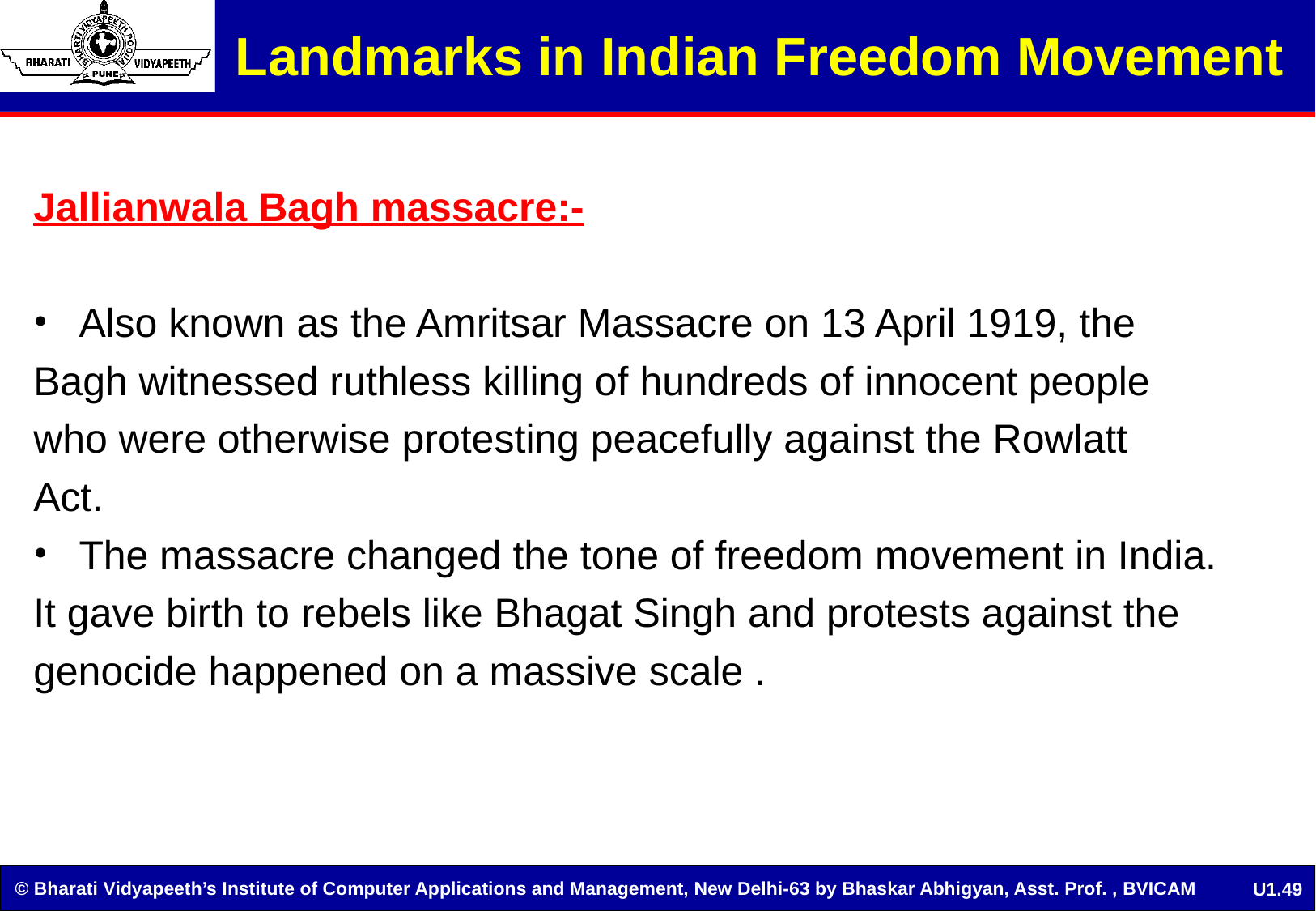

# Landmarks in Indian Freedom Movement

Jallianwala Bagh massacre:-

Also known as the Amritsar Massacre on 13 April 1919, the
Bagh witnessed ruthless killing of hundreds of innocent people
who were otherwise protesting peacefully against the Rowlatt
Act.
The massacre changed the tone of freedom movement in India.
It gave birth to rebels like Bhagat Singh and protests against the
genocide happened on a massive scale .